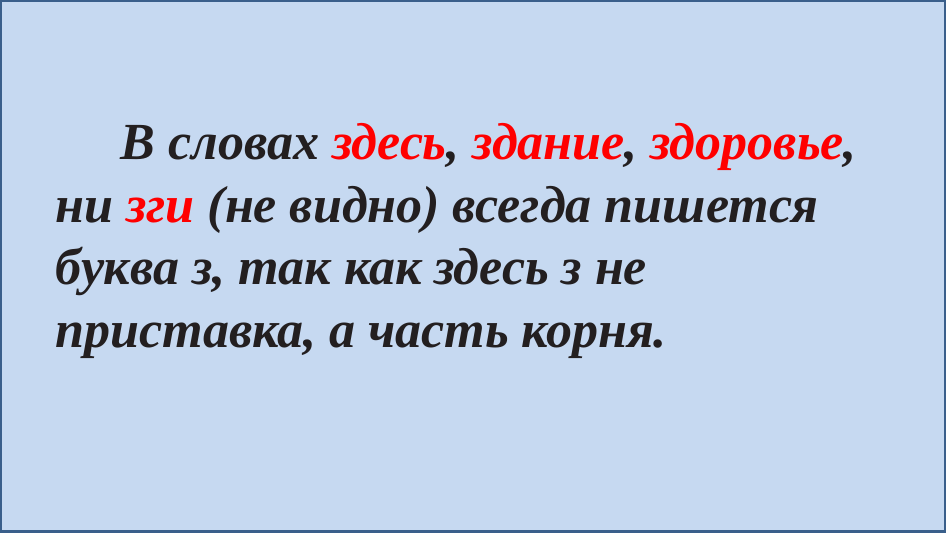

В словах здесь, здание, здоровье, ни зги (не видно) всегда пишется буква з, так как здесь з не приставка, а часть корня.